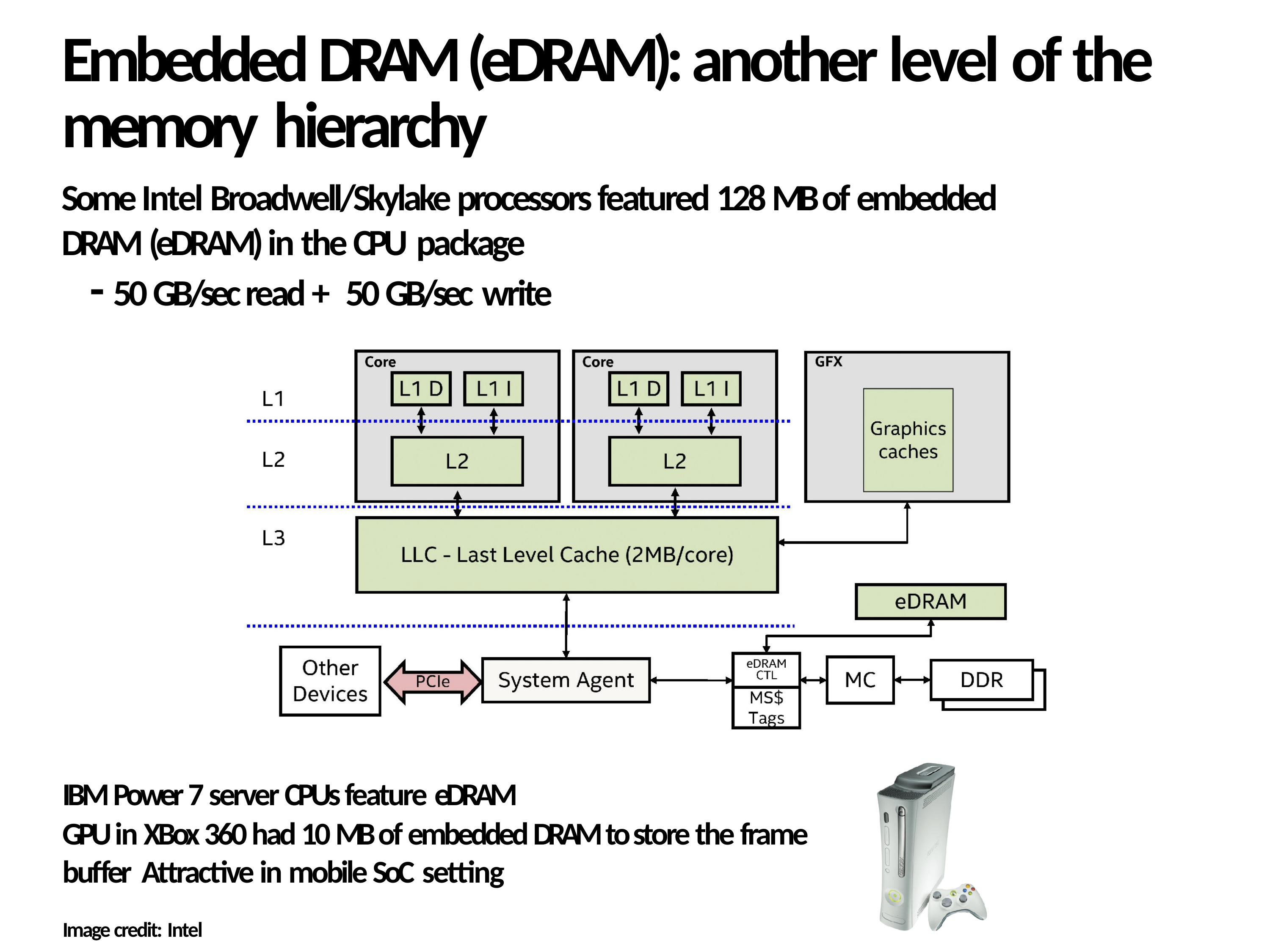

# Embedded DRAM (eDRAM): another level of the  memory hierarchy
Some Intel Broadwell/Skylake processors featured 128 MB of embedded DRAM  (eDRAM) in the CPU package
- 50 GB/sec read + 50 GB/sec write

IBM Power 7 server CPUs feature eDRAM
GPU in XBox 360 had 10 MB of embedded DRAM to store the frame buﬀer  Attractive in mobile SoC setting
Image credit: Intel
78